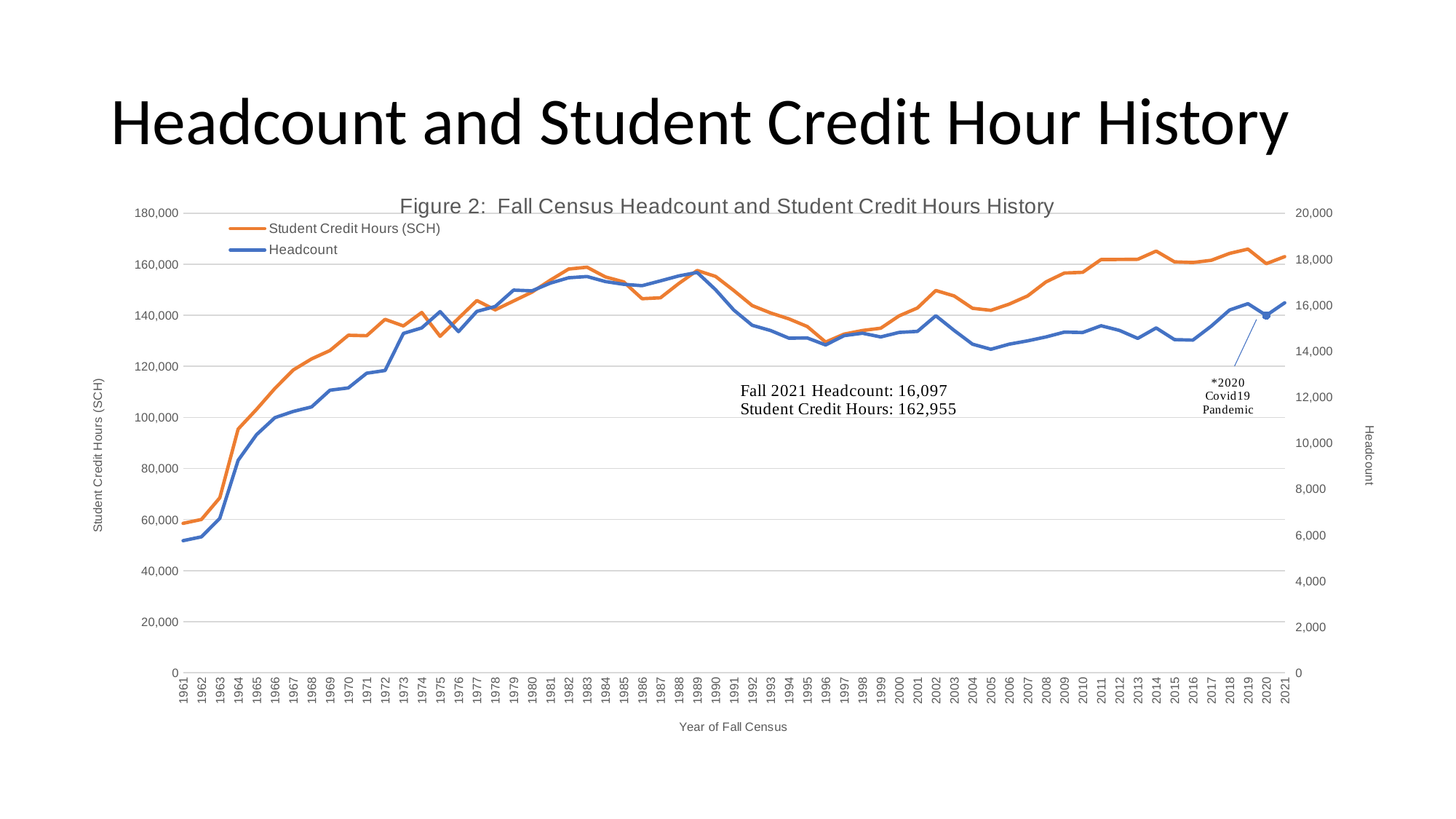

# Headcount and Student Credit Hour History

### Chart: Figure 2:  Fall Census Headcount and Student Credit Hours History

| Category | Student Credit Hours (SCH) | Headcount |
|---|---|---|
| 1961 | 58512.0 | 5748.0 |
| 1962 | 60025.0 | 5914.0 |
| 1963 | 68510.0 | 6718.0 |
| 1964 | 95449.0 | 9245.0 |
| 1965 | 103160.0 | 10362.0 |
| 1966 | 111348.0 | 11101.0 |
| 1967 | 118564.0 | 11371.0 |
| 1968 | 122916.0 | 11568.0 |
| 1969 | 126205.0 | 12296.0 |
| 1970 | 132164.0 | 12395.0 |
| 1971 | 131987.0 | 13034.0 |
| 1972 | 138397.0 | 13153.0 |
| 1973 | 135824.0 | 14766.0 |
| 1974 | 141089.0 | 15005.0 |
| 1975 | 131759.0 | 15714.0 |
| 1976 | 138798.0 | 14842.0 |
| 1977 | 145777.0 | 15723.0 |
| 1978 | 142097.0 | 15937.0 |
| 1979 | 145583.0 | 16649.0 |
| 1980 | 149039.0000000017 | 16617.0 |
| 1981 | 153738.00000000154 | 16952.0 |
| 1982 | 158090.00000000055 | 17187.0 |
| 1983 | 158818.99999999898 | 17241.0 |
| 1984 | 155006.99999999962 | 17021.0 |
| 1985 | 153062.0000000015 | 16902.0 |
| 1986 | 146480.00000000047 | 16843.0 |
| 1987 | 146826.0000000005 | 17052.0 |
| 1988 | 152438.999999999 | 17267.0 |
| 1989 | 157523.99999999825 | 17419.0 |
| 1990 | 155206.9999999991 | 16668.0 |
| 1991 | 149680.99999999953 | 15779.0 |
| 1992 | 143785.0000000004 | 15120.0 |
| 1993 | 140909.0000000008 | 14892.0 |
| 1994 | 138591.0000000004 | 14558.0 |
| 1995 | 135586.00000000044 | 14568.0 |
| 1996 | 129488.00000000163 | 14264.0 |
| 1997 | 132609.99999999913 | 14669.0 |
| 1998 | 134025.0000000004 | 14773.0 |
| 1999 | 134936.99999999977 | 14613.0 |
| 2000 | 139759.0000000013 | 14810.0 |
| 2001 | 142867.00000000032 | 14854.0 |
| 2002 | 149701.99999999735 | 15534.0 |
| 2003 | 147562.9999999998 | 14896.0 |
| 2004 | 142720.00000000052 | 14297.0 |
| 2005 | 141940.0000000004 | 14076.0 |
| 2006 | 144380.0000000011 | 14298.0 |
| 2007 | 147573.00000000125 | 14442.0 |
| 2008 | 153063.99999999977 | 14612.0 |
| 2009 | 156535.000000001 | 14823.0 |
| 2010 | 156807.00000000006 | 14806.0 |
| 2011 | 161809.99999999942 | 15100.0 |
| 2012 | 161843.00000000044 | 14898.0 |
| 2013 | 161922.00000000017 | 14550.0 |
| 2014 | 165131.50000000035 | 15003.0 |
| 2015 | 160908.49999999997 | 14495.0 |
| 2016 | 160647.0 | 14474.0 |
| 2017 | 161516.0 | 15081.0 |
| 2018 | 164212.4999999991 | 15784.0 |
| 2019 | 165903.49999999933 | 16058.0 |
| 2020 | 160198.0 | 15550.0 |
| 2021 | 162955.0 | 16097.0 |